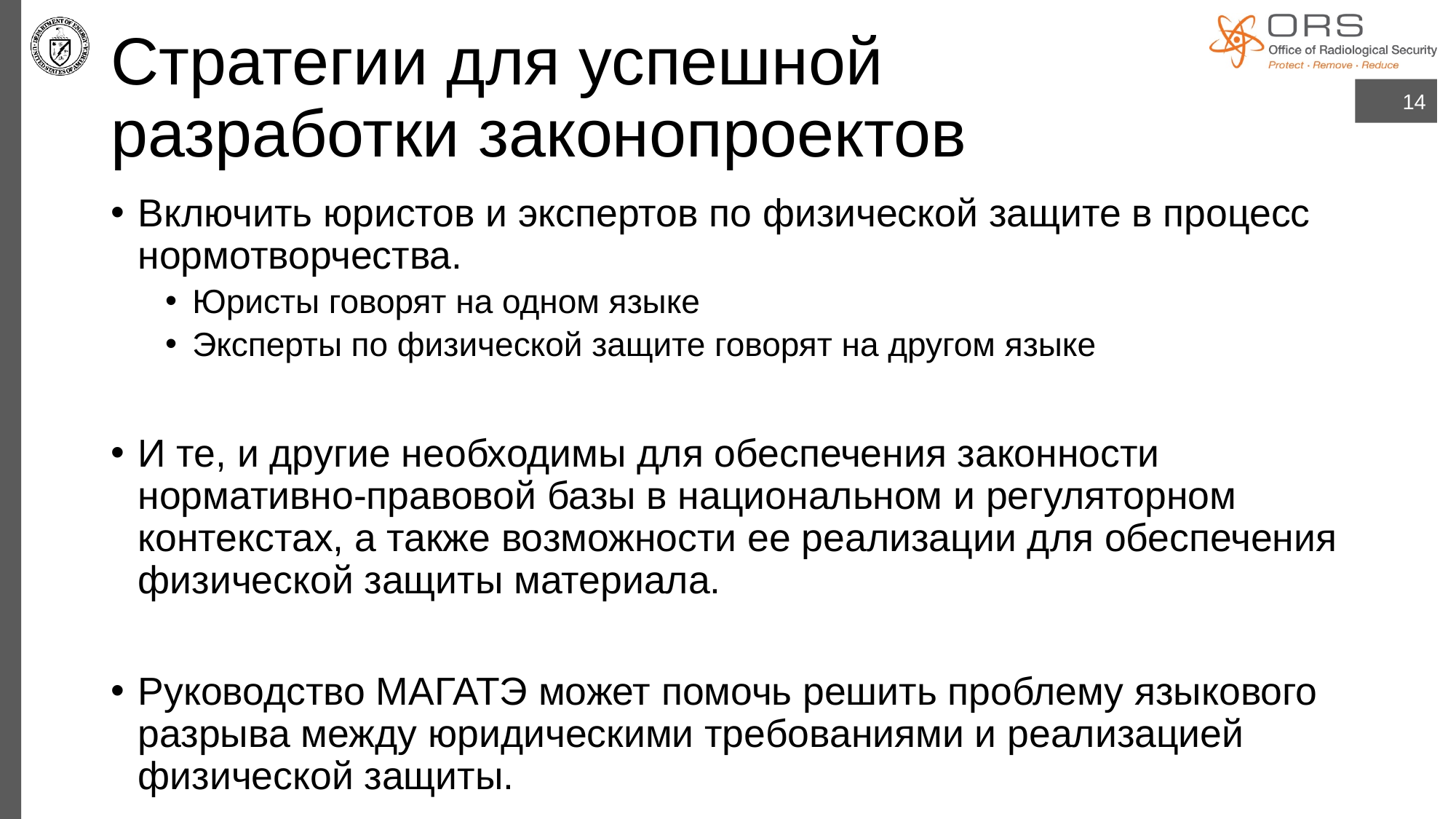

# Стратегии для успешной разработки законопроектов
14
Включить юристов и экспертов по физической защите в процесс нормотворчества.
Юристы говорят на одном языке
Эксперты по физической защите говорят на другом языке

И те, и другие необходимы для обеспечения законности нормативно-правовой базы в национальном и регуляторном контекстах, а также возможности ее реализации для обеспечения физической защиты материала.

Руководство МАГАТЭ может помочь решить проблему языкового разрыва между юридическими требованиями и реализацией физической защиты.